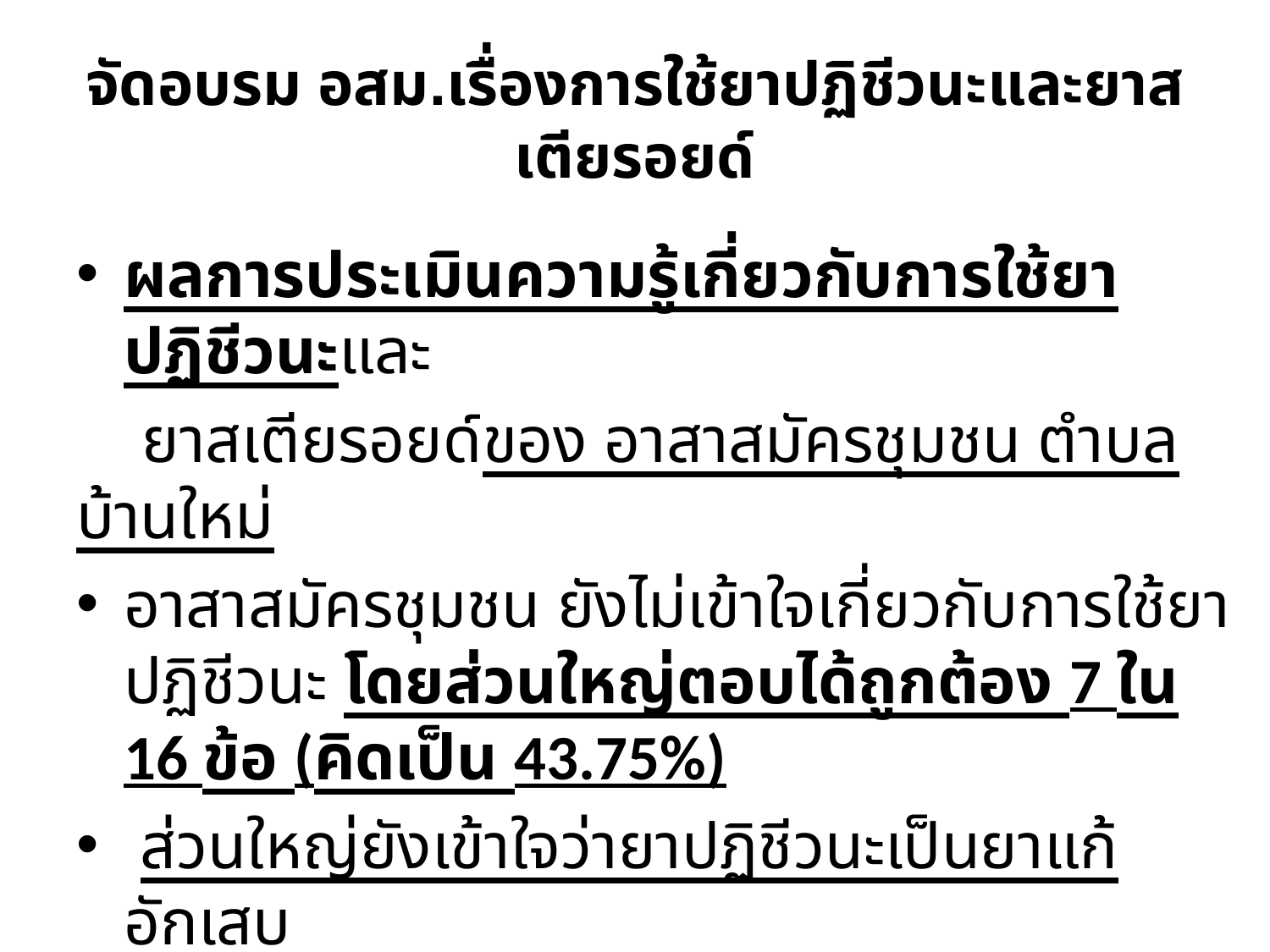

# จัดอบรม อสม.เรื่องการใช้ยาปฏิชีวนะและยาสเตียรอยด์
ผลการประเมินความรู้เกี่ยวกับการใช้ยาปฏิชีวนะและ
    ยาสเตียรอยด์ของ อาสาสมัครชุมชน ตำบลบ้านใหม่
อาสาสมัครชุมชน ยังไม่เข้าใจเกี่ยวกับการใช้ยาปฏิชีวนะ โดยส่วนใหญ่ตอบได้ถูกต้อง 7 ใน 16 ข้อ (คิดเป็น 43.75%)
 ส่วนใหญ่ยังเข้าใจว่ายาปฏิชีวนะเป็นยาแก้อักเสบ
      และยังมีความเชื่อว่าต้องเลือกใช้ยาปฏิชีวนะเมื่อเจ็บป่วย
หลังให้ความรู้ที่ถูกต้อง พบว่าส่วนใหญ่ตอบได้ถูกต้อง (คิดเป็น 100 %)